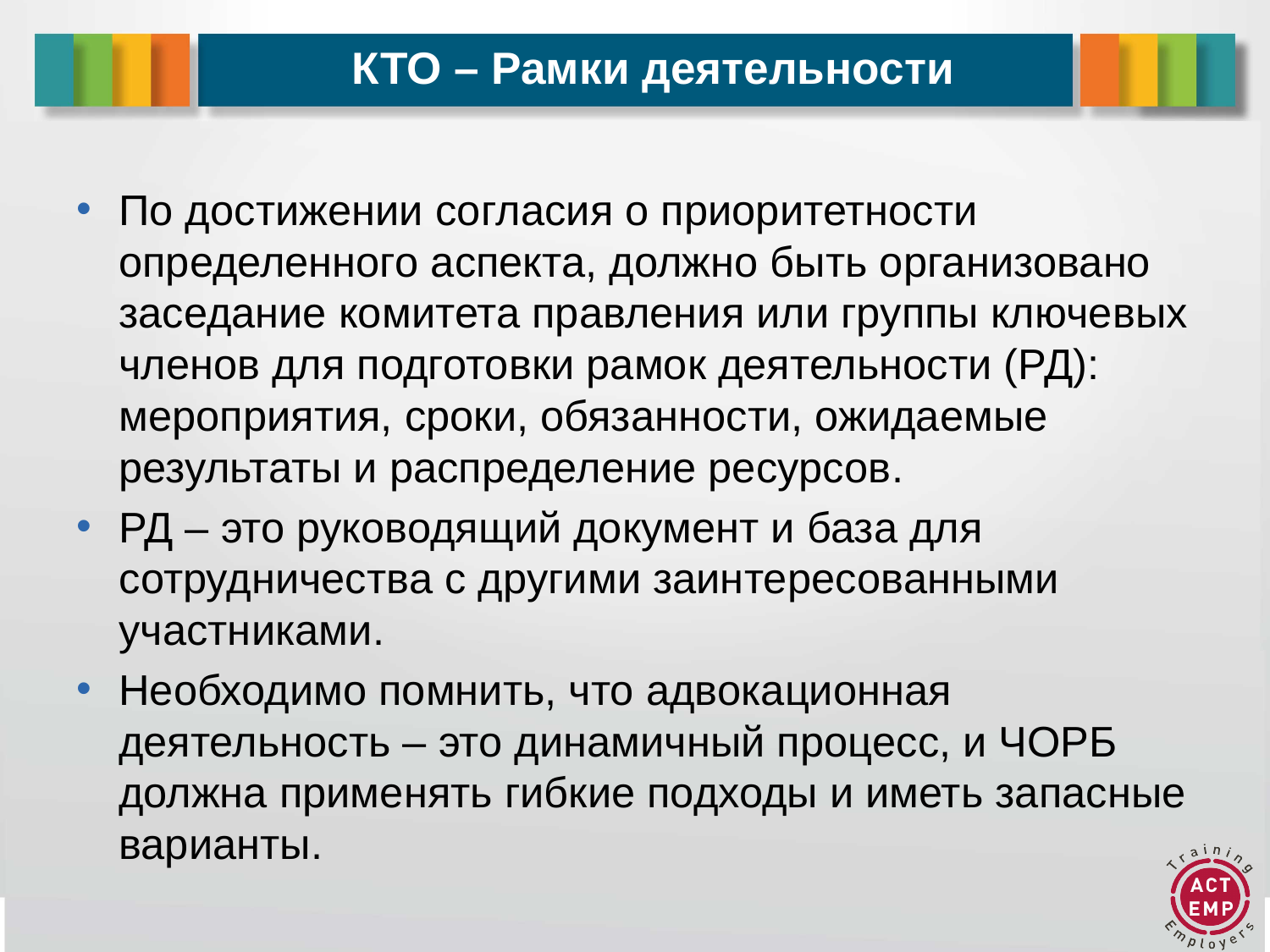

# КТО – Рамки деятельности
По достижении согласия о приоритетности определенного аспекта, должно быть организовано заседание комитета правления или группы ключевых членов для подготовки рамок деятельности (РД): мероприятия, сроки, обязанности, ожидаемые результаты и распределение ресурсов.
РД – это руководящий документ и база для сотрудничества с другими заинтересованными участниками.
Необходимо помнить, что адвокационная деятельность – это динамичный процесс, и ЧОРБ должна применять гибкие подходы и иметь запасные варианты.